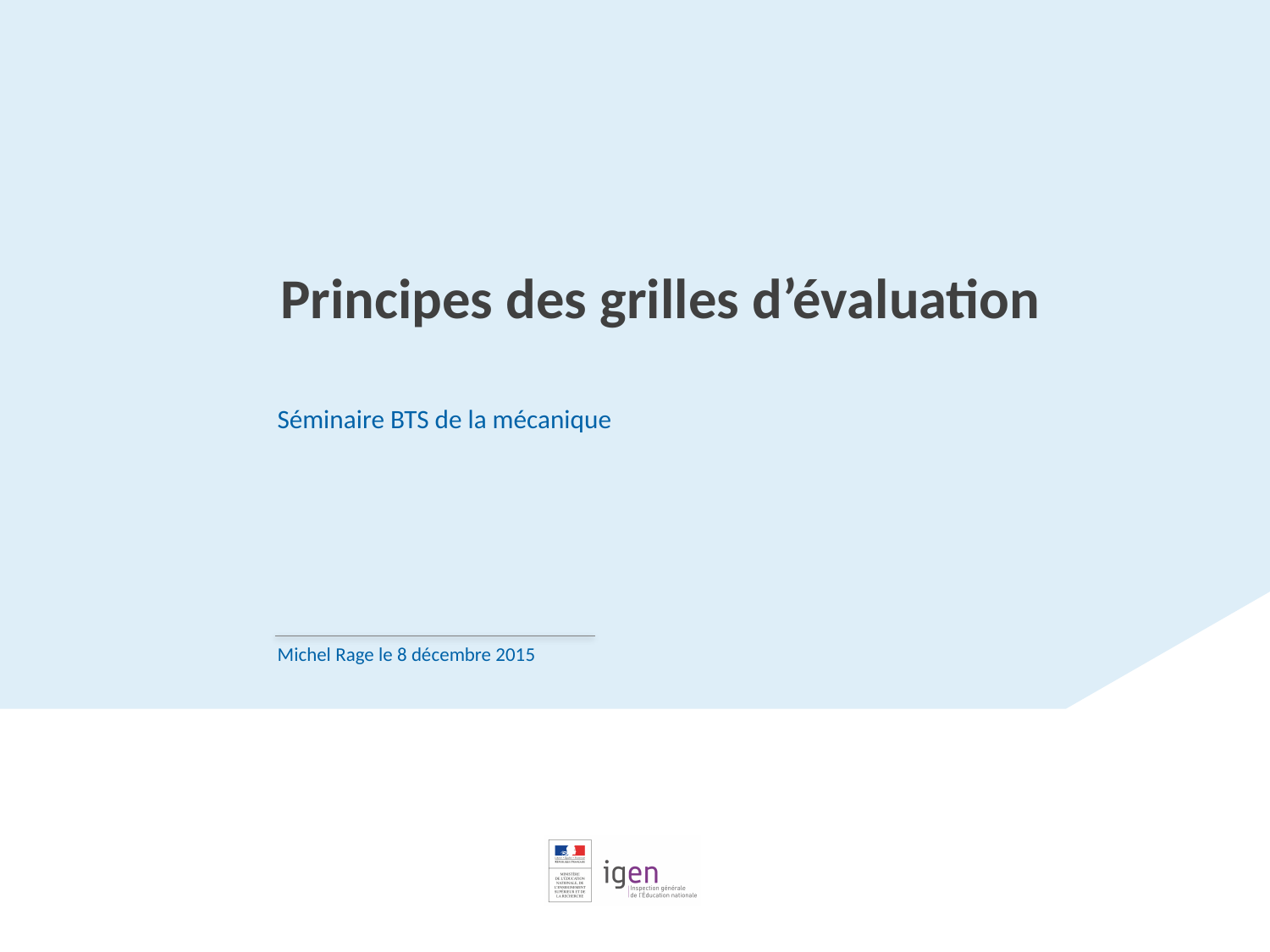

Principes des grilles d’évaluation
Séminaire BTS de la mécanique
Michel Rage le 8 décembre 2015